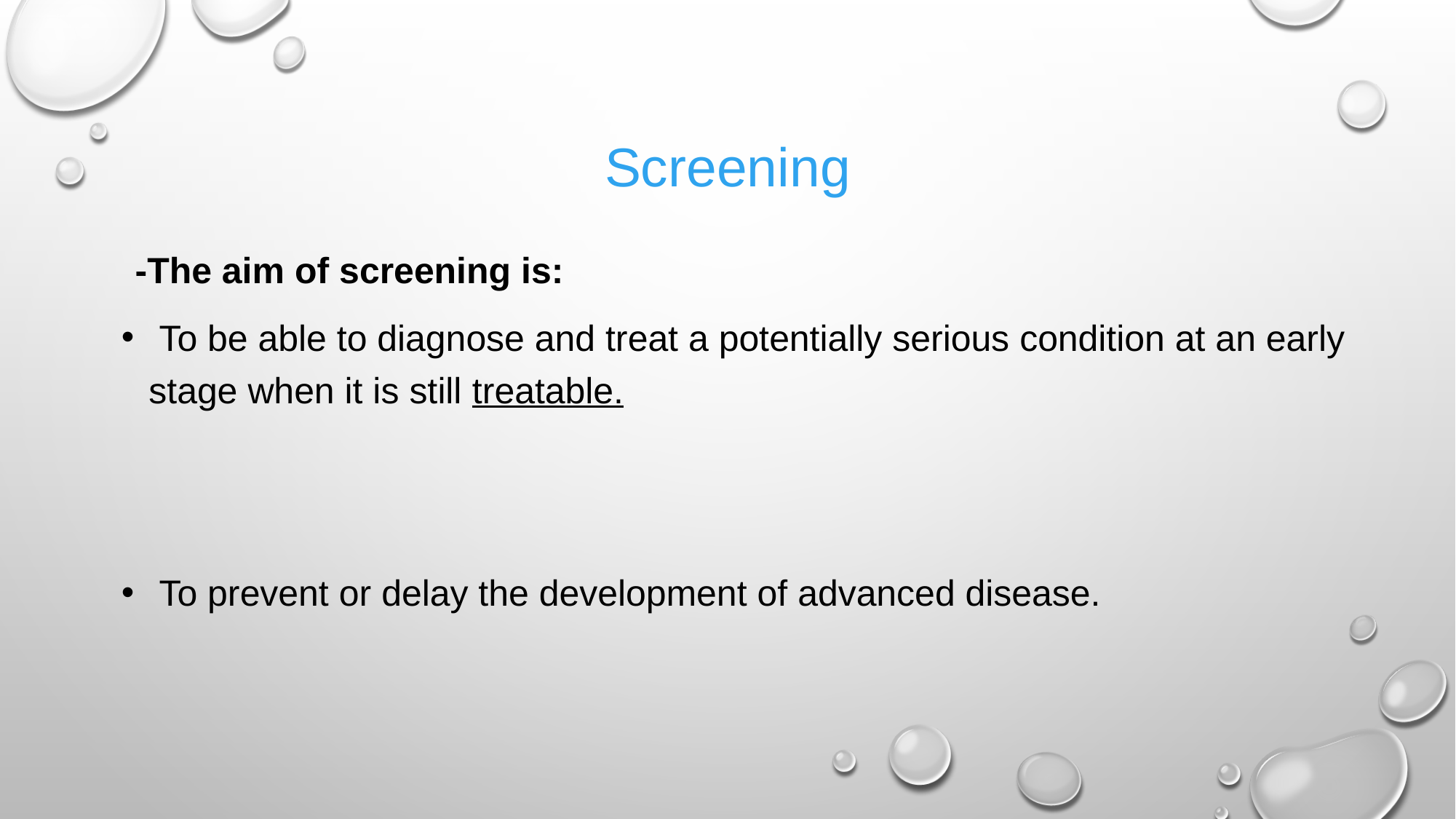

# Screening
-The aim of screening is:
 To be able to diagnose and treat a potentially serious condition at an early stage when it is still treatable.

 To prevent or delay the development of advanced disease.